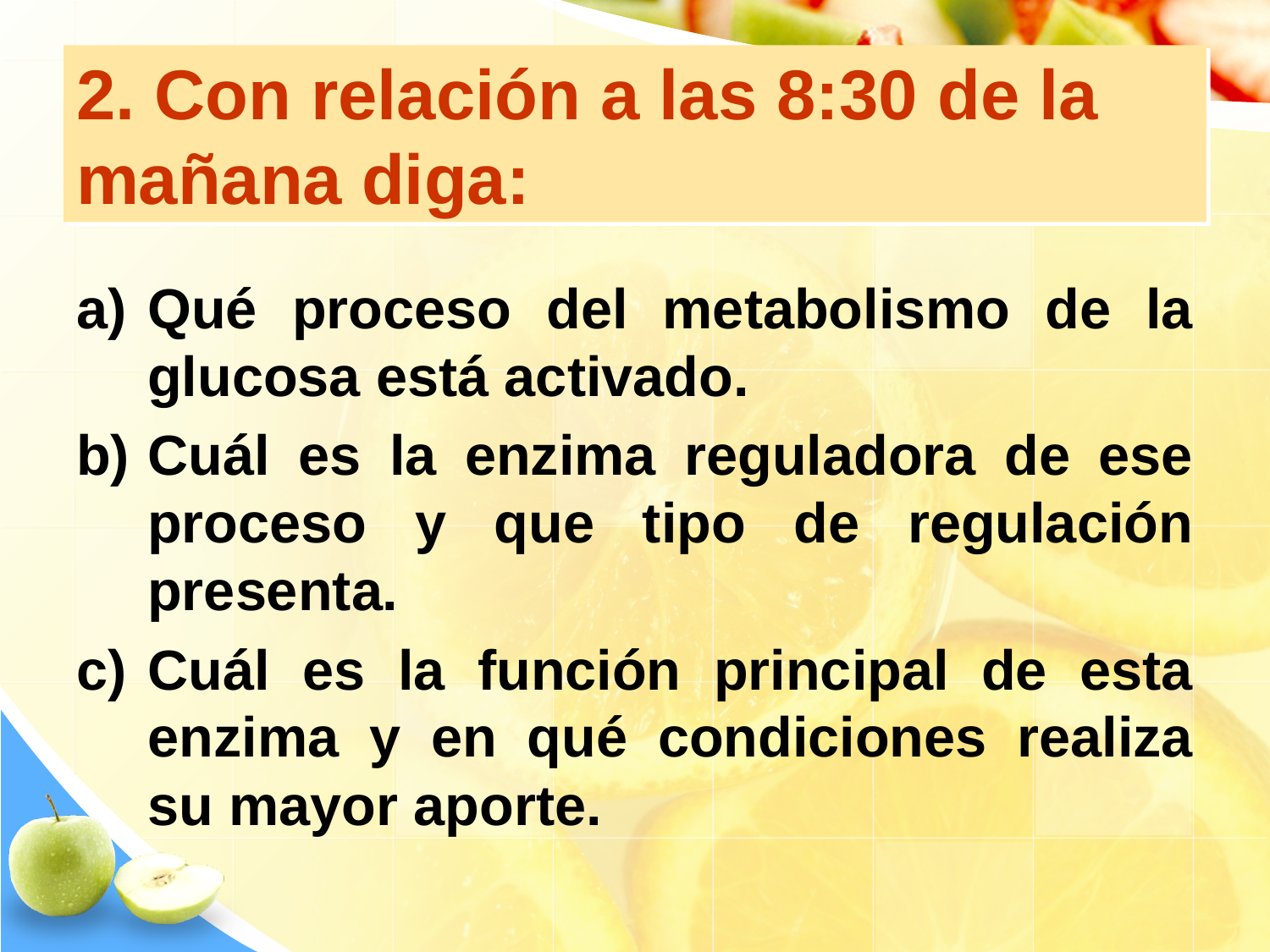

# 2. Con relación a las 8:30 de la mañana diga:
Qué proceso del metabolismo de la glucosa está activado.
Cuál es la enzima reguladora de ese proceso y que tipo de regulación presenta.
Cuál es la función principal de esta enzima y en qué condiciones realiza su mayor aporte.